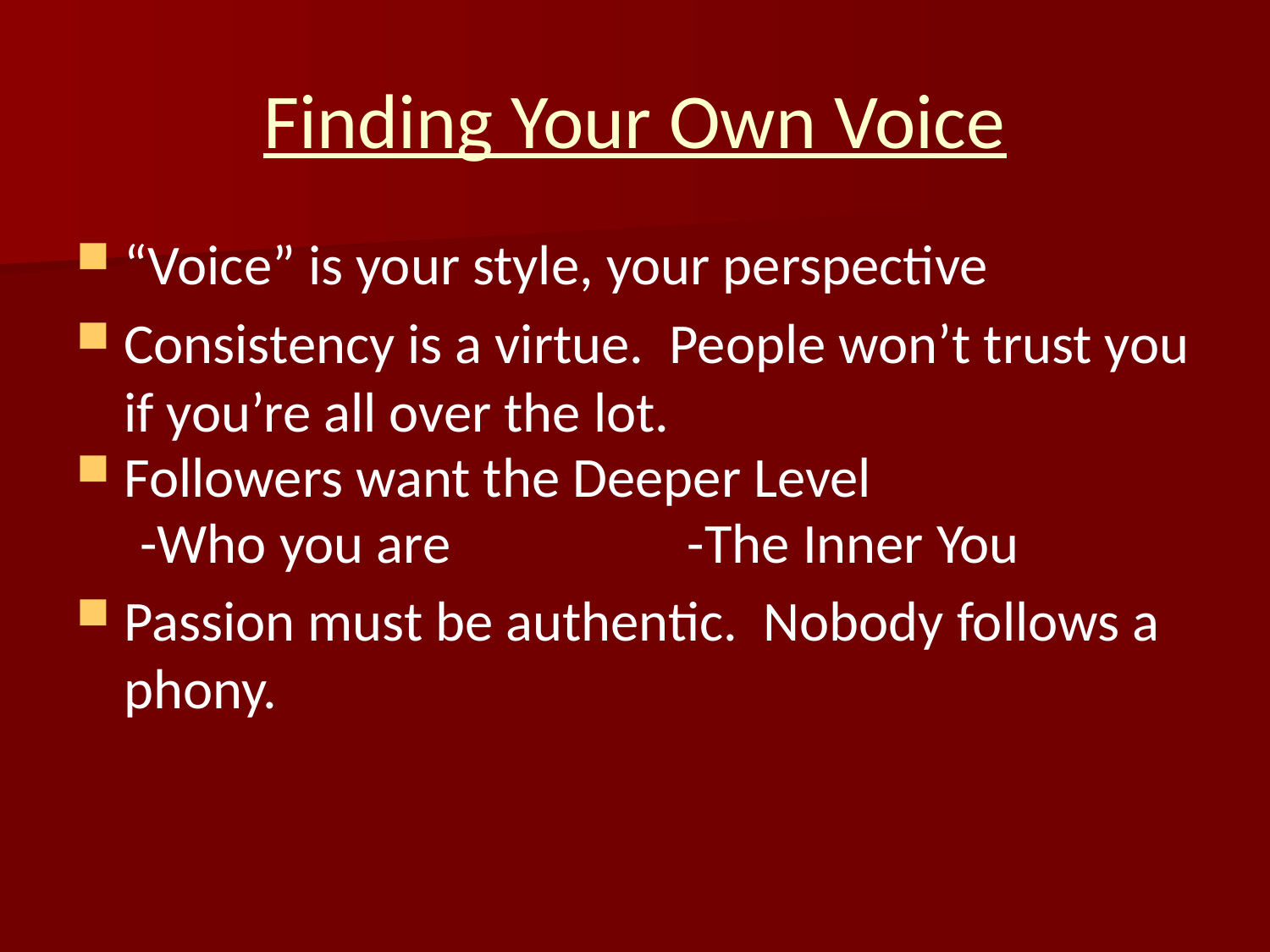

# Finding Your Own Voice
“Voice” is your style, your perspective
Consistency is a virtue.  People won’t trust you if you’re all over the lot.
Followers want the Deeper Level
-Who you are		-The Inner You
Passion must be authentic.  Nobody follows a phony.